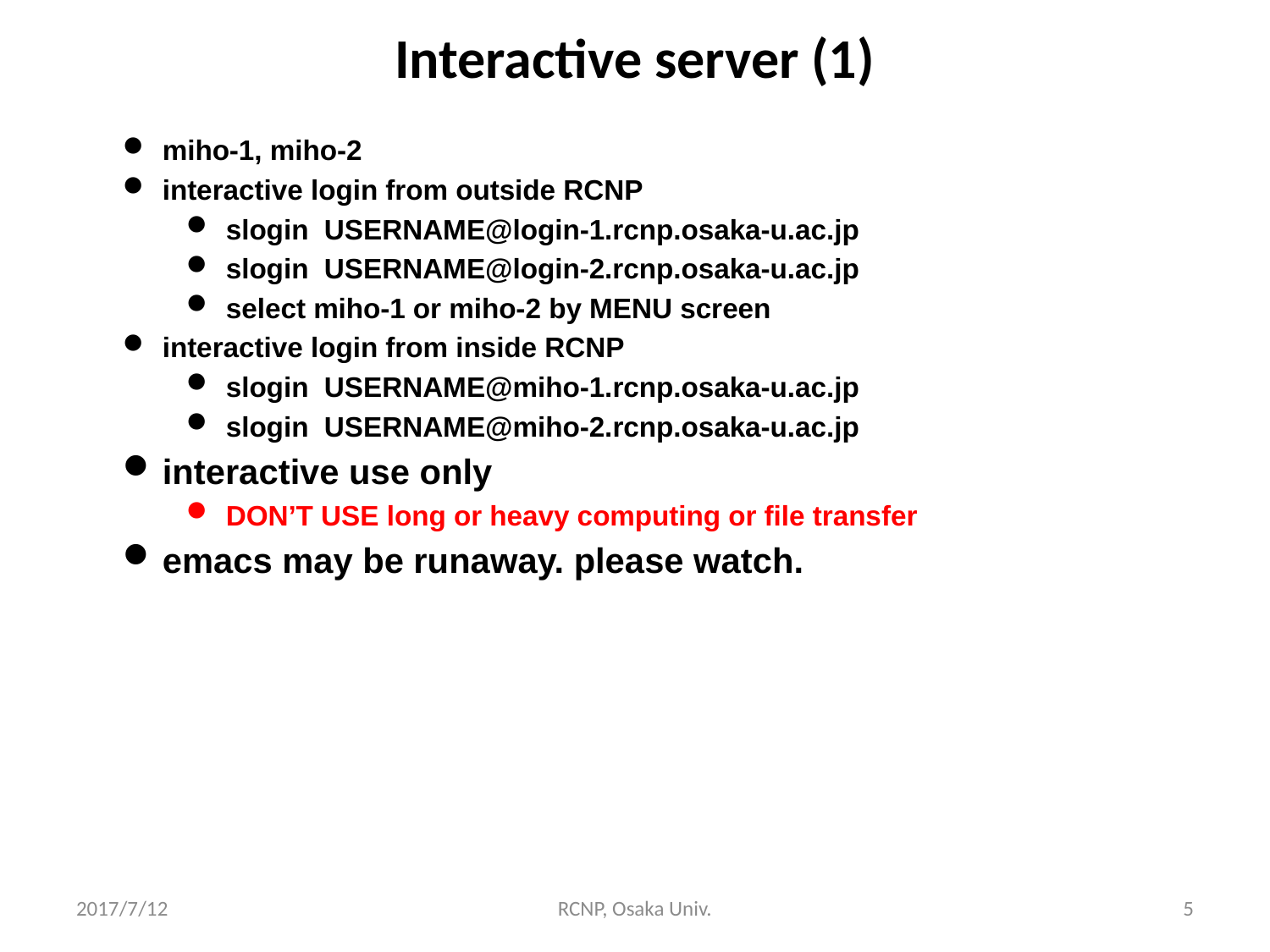

# Interactive server (1)
miho-1, miho-2
interactive login from outside RCNP
slogin  USERNAME@login-1.rcnp.osaka-u.ac.jp
slogin  USERNAME@login-2.rcnp.osaka-u.ac.jp
select miho-1 or miho-2 by MENU screen
interactive login from inside RCNP
slogin  USERNAME@miho-1.rcnp.osaka-u.ac.jp
slogin  USERNAME@miho-2.rcnp.osaka-u.ac.jp
interactive use only
DON’T USE long or heavy computing or file transfer
emacs may be runaway. please watch.

2017/7/12
RCNP, Osaka Univ.
5